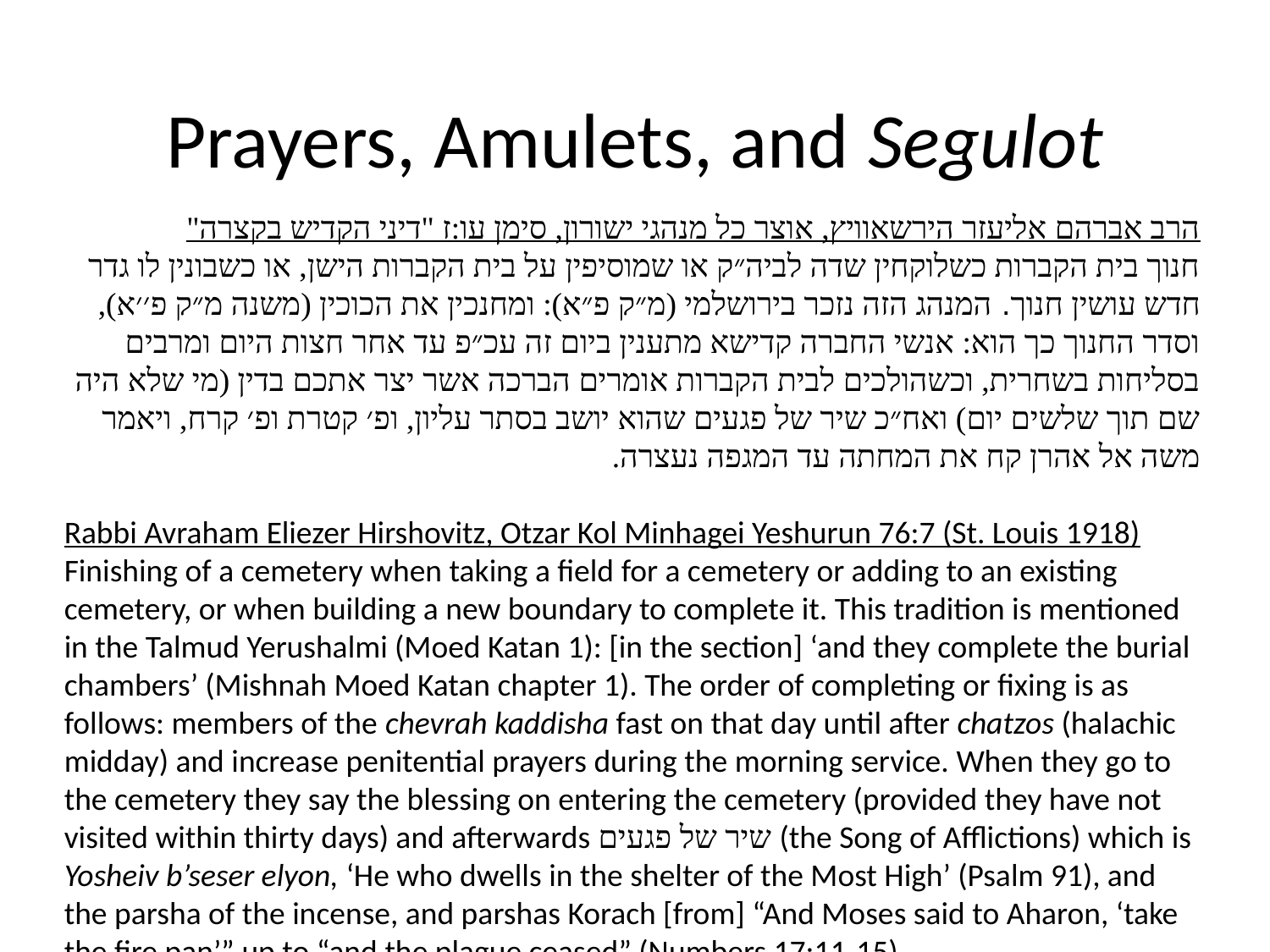

# Prayers, Amulets, and Segulot
הרב אברהם אליעזר הירשאוויץ, אוצר כל מנהגי ישורון, סימן עו:ז "דיני הקדיש בקצרה"
חנוך בית הקברות כשלוקחין שדה לביה״ק או שמוסיפין על בית הקברות הישן, או כשבונין לו גדר חדש עושין חנוך. המנהג הזה נזכר בירושלמי (מ״ק פ״א): ומחנכין את הכוכין (משנה מ״ק פ׳׳א), וסדר החנוך כך הוא: אנשי החברה קדישא מתענין ביום זה עכ״פ עד אחר חצות היום ומרבים בסליחות בשחרית, וכשהולכים לבית הקברות אומרים הברכה אשר יצר אתכם בדין (מי שלא היה שם תוך שלשים יום) ואח״כ שיר של פגעים שהוא יושב בסתר עליון, ופ׳ קטרת ופ׳ קרח, ויאמר משה אל אהרן קח את המחתה עד המגפה נעצרה.

Rabbi Avraham Eliezer Hirshovitz, Otzar Kol Minhagei Yeshurun 76:7 (St. Louis 1918)
Finishing of a cemetery when taking a field for a cemetery or adding to an existing cemetery, or when building a new boundary to complete it. This tradition is mentioned in the Talmud Yerushalmi (Moed Katan 1): [in the section] ‘and they complete the burial chambers’ (Mishnah Moed Katan chapter 1). The order of completing or fixing is as follows: members of the chevrah kaddisha fast on that day until after chatzos (halachic midday) and increase penitential prayers during the morning service. When they go to the cemetery they say the blessing on entering the cemetery (provided they have not visited within thirty days) and afterwards שיר של פגעים (the Song of Afflictions) which is Yosheiv b’seser elyon, ‘He who dwells in the shelter of the Most High’ (Psalm 91), and the parsha of the incense, and parshas Korach [from] “And Moses said to Aharon, ‘take the fire pan’” up to “and the plague ceased” (Numbers 17:11-15).